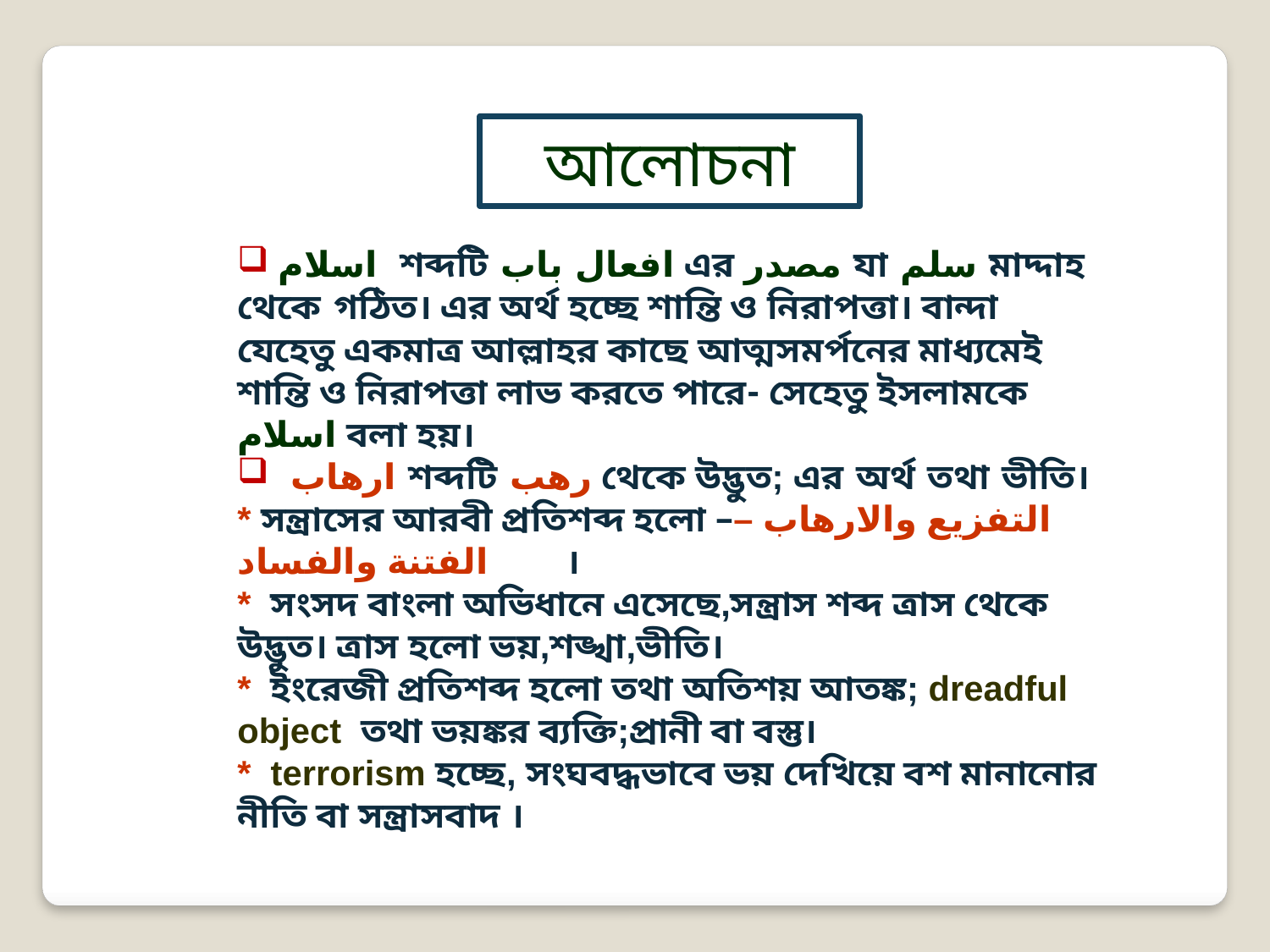

আলোচনা
 اسلام  শব্দটি افعال باب এর مصدر যা سلم মাদ্দাহ থেকে গঠিত। এর অর্থ হচ্ছে শান্তি ও নিরাপত্তা। বান্দা যেহেতু একমাত্র আল্লাহর কাছে আত্মসমর্পনের মাধ্যমেই শান্তি ও নিরাপত্তা লাভ করতে পারে- সেহেতু ইসলামকে اسلام বলা হয়।
  ارهاب শব্দটি رهب থেকে উদ্ভুত; এর অর্থ তথা ভীতি।  * সন্ত্রাসের আরবী প্রতিশব্দ হলো –التفزيع والارهاب –الفتنة والفساد        ।
*  সংসদ বাংলা অভিধানে এসেছে,সন্ত্রাস শব্দ ত্রাস থেকে উদ্ভুত। ত্রাস হলো ভয়,শঙ্খা,ভীতি।
*  ইংরেজী প্রতিশব্দ হলো তথা অতিশয় আতঙ্ক; dreadful object  তথা ভয়ঙ্কর ব্যক্তি;প্রানী বা বস্তু।
*  terrorism হচ্ছে, সংঘবদ্ধভাবে ভয় দেখিয়ে বশ মানানোর নীতি বা সন্ত্রাসবাদ ।